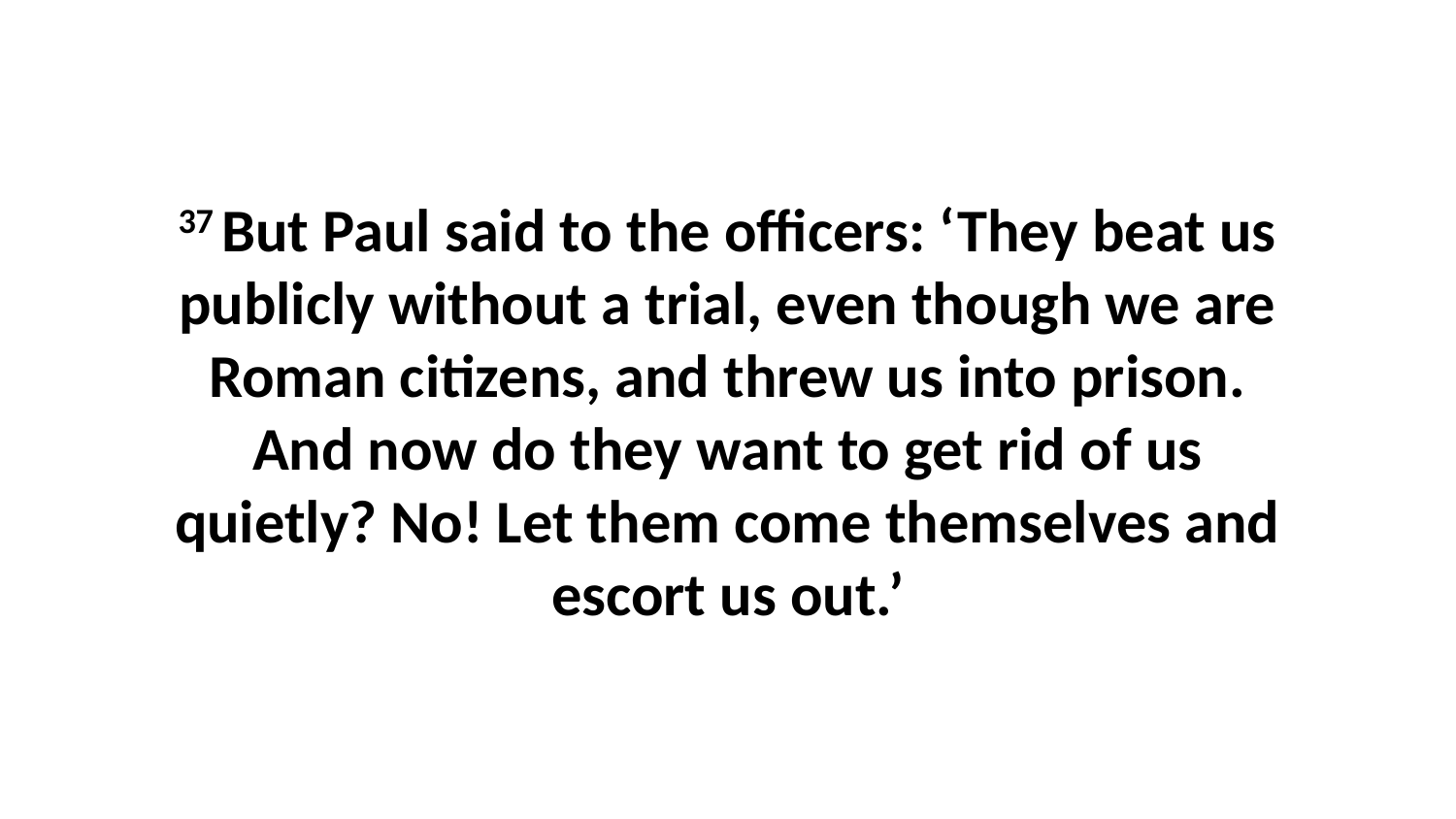

37 But Paul said to the officers: ‘They beat us publicly without a trial, even though we are Roman citizens, and threw us into prison. And now do they want to get rid of us quietly? No! Let them come themselves and escort us out.’